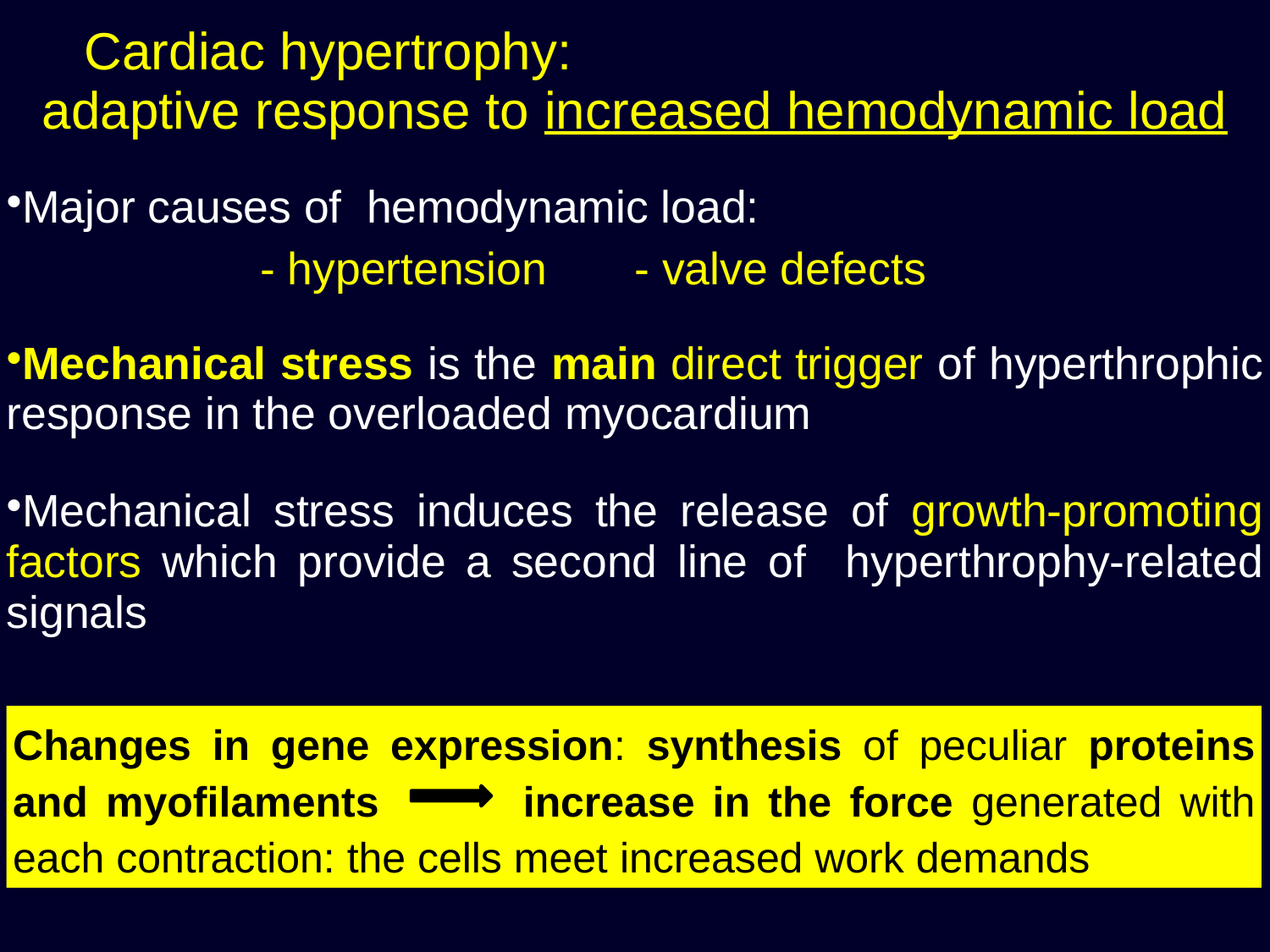

Cardiac hypertrophy:                                           adaptive response to increased hemodynamic load

Major causes of  hemodynamic load:
		- hypertension       - valve defects

Mechanical stress is the main direct trigger of hyperthrophic response in the overloaded myocardium

Mechanical stress induces the release of growth-promoting factors which provide a second line of  hyperthrophy-related signals
Changes in gene expression: synthesis of peculiar proteins and myofilaments        increase in the force generated with each contraction: the cells meet increased work demands